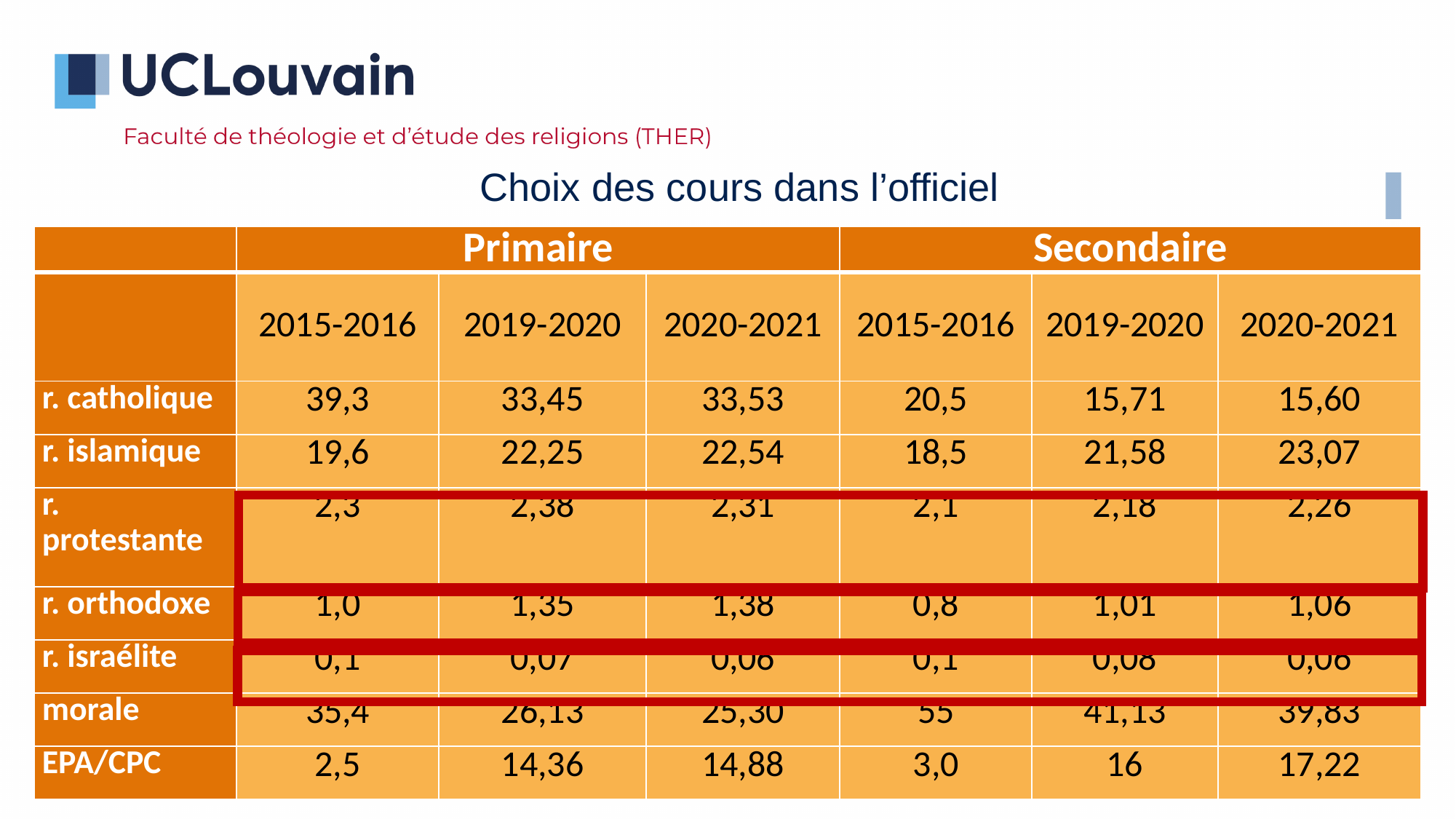

Choix des cours dans l’officiel
|  | Primaire |  |  | Secondaire |  |  |
| --- | --- | --- | --- | --- | --- | --- |
|  | 2015-2016 | 2019-2020 | 2020-2021 | 2015-2016 | 2019-2020 | 2020-2021 |
| r. catholique | 39,3 | 33,45 | 33,53 | 20,5 | 15,71 | 15,60 |
| r. islamique | 19,6 | 22,25 | 22,54 | 18,5 | 21,58 | 23,07 |
| r. protestante | 2,3 | 2,38 | 2,31 | 2,1 | 2,18 | 2,26 |
| r. orthodoxe | 1,0 | 1,35 | 1,38 | 0,8 | 1,01 | 1,06 |
| r. israélite | 0,1 | 0,07 | 0,06 | 0,1 | 0,08 | 0,06 |
| morale | 35,4 | 26,13 | 25,30 | 55 | 41,13 | 39,83 |
| EPA/CPC | 2,5 | 14,36 | 14,88 | 3,0 | 16 | 17,22 |

Colloque École et Religion